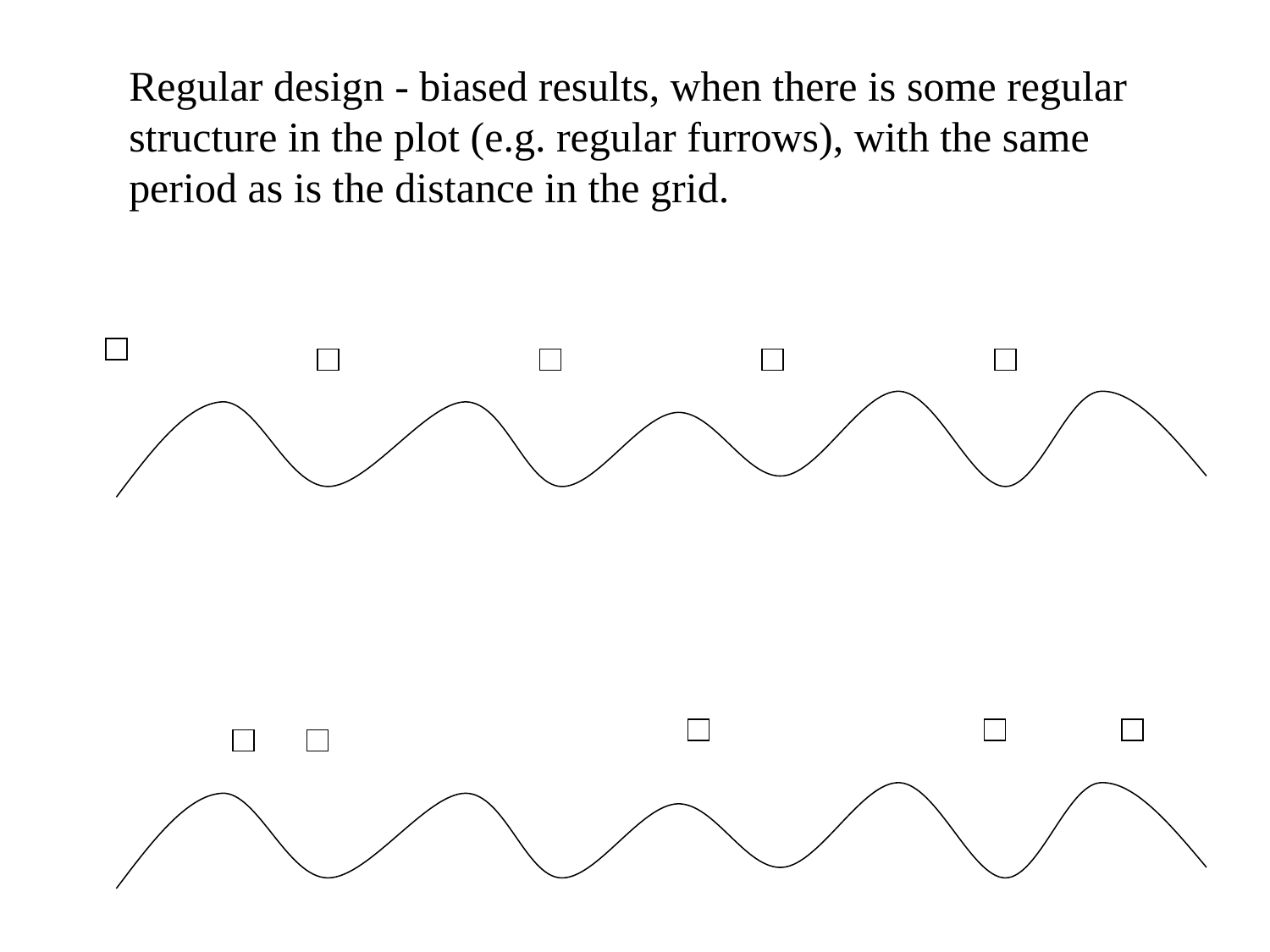

Regular design - biased results, when there is some regular structure in the plot (e.g. regular furrows), with the same period as is the distance in the grid.